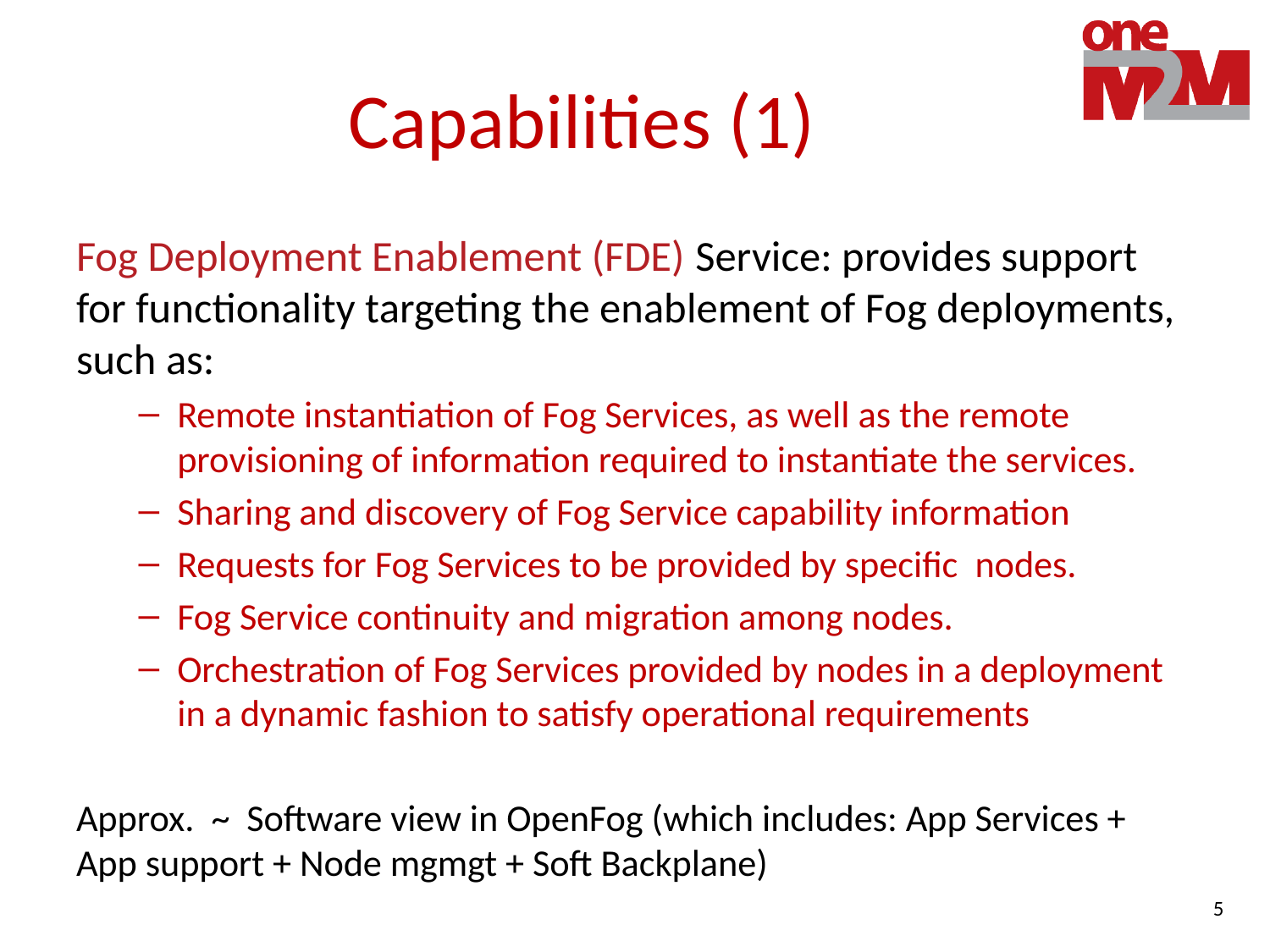

# Capabilities (1)
Fog Deployment Enablement (FDE) Service: provides support for functionality targeting the enablement of Fog deployments, such as:
Remote instantiation of Fog Services, as well as the remote provisioning of information required to instantiate the services.
Sharing and discovery of Fog Service capability information
Requests for Fog Services to be provided by specific  nodes.
Fog Service continuity and migration among nodes.
Orchestration of Fog Services provided by nodes in a deployment in a dynamic fashion to satisfy operational requirements

Approx.  ~  Software view in OpenFog (which includes: App Services + App support + Node mgmgt + Soft Backplane)